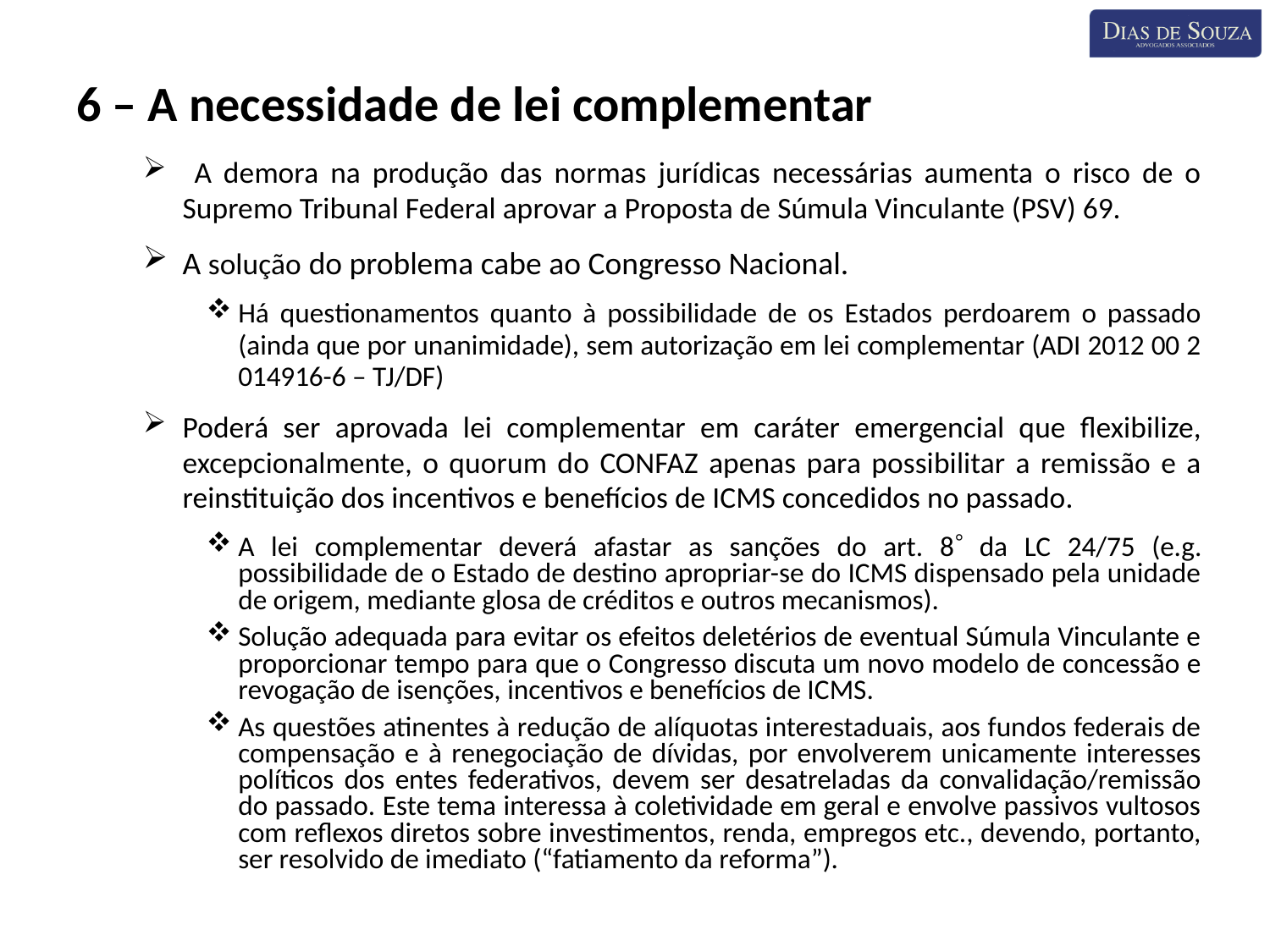

6 – A necessidade de lei complementar
 A demora na produção das normas jurídicas necessárias aumenta o risco de o Supremo Tribunal Federal aprovar a Proposta de Súmula Vinculante (PSV) 69.
A solução do problema cabe ao Congresso Nacional.
Há questionamentos quanto à possibilidade de os Estados perdoarem o passado (ainda que por unanimidade), sem autorização em lei complementar (ADI 2012 00 2 014916-6 – TJ/DF)
Poderá ser aprovada lei complementar em caráter emergencial que flexibilize, excepcionalmente, o quorum do CONFAZ apenas para possibilitar a remissão e a reinstituição dos incentivos e benefícios de ICMS concedidos no passado.
A lei complementar deverá afastar as sanções do art. 8° da LC 24/75 (e.g. possibilidade de o Estado de destino apropriar-se do ICMS dispensado pela unidade de origem, mediante glosa de créditos e outros mecanismos).
Solução adequada para evitar os efeitos deletérios de eventual Súmula Vinculante e proporcionar tempo para que o Congresso discuta um novo modelo de concessão e revogação de isenções, incentivos e benefícios de ICMS.
As questões atinentes à redução de alíquotas interestaduais, aos fundos federais de compensação e à renegociação de dívidas, por envolverem unicamente interesses políticos dos entes federativos, devem ser desatreladas da convalidação/remissão do passado. Este tema interessa à coletividade em geral e envolve passivos vultosos com reflexos diretos sobre investimentos, renda, empregos etc., devendo, portanto, ser resolvido de imediato (“fatiamento da reforma”).